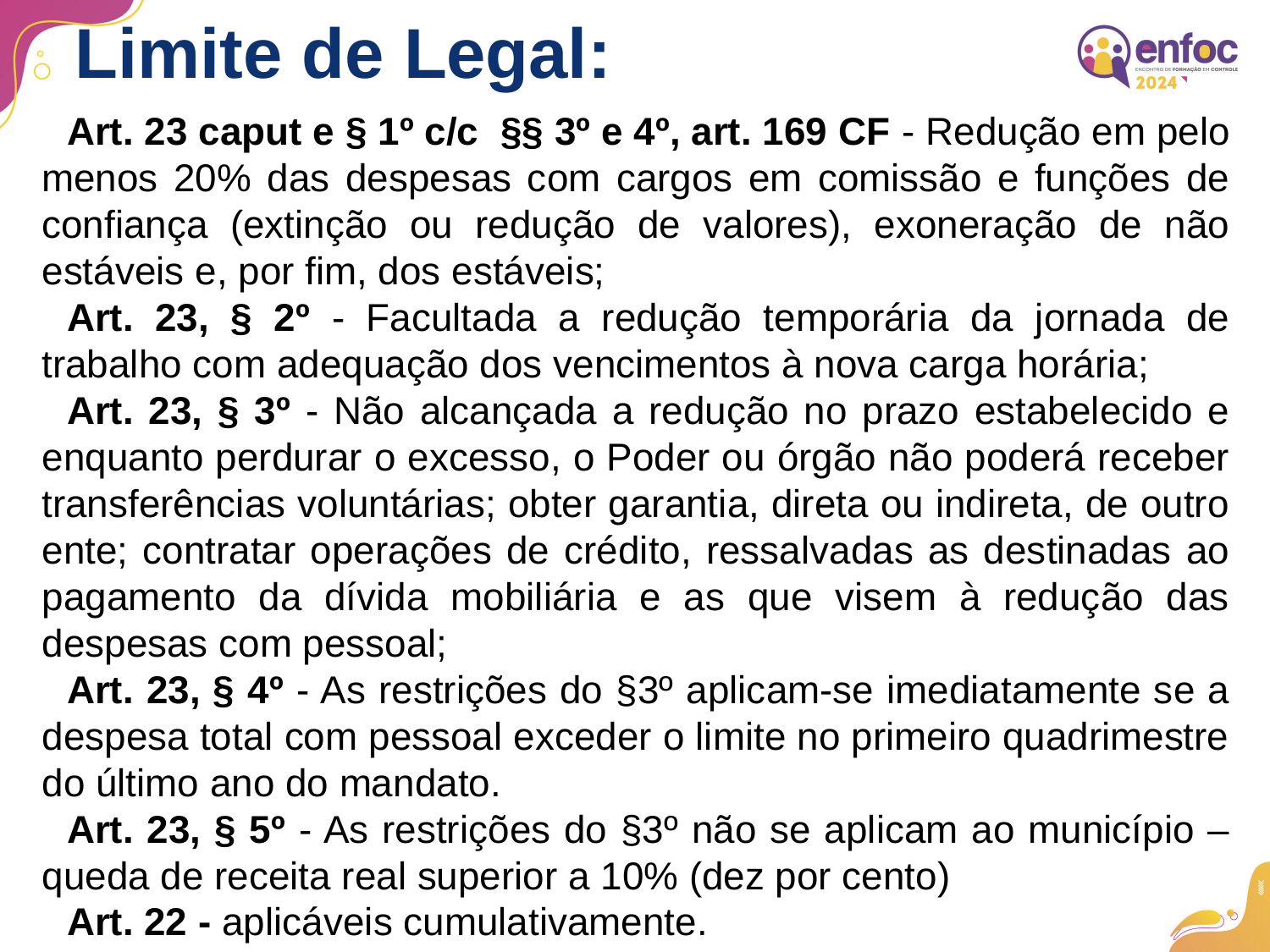

Limite de Legal:
Art. 23 caput e § 1º c/c  §§ 3º e 4º, art. 169 CF - Redução em pelo menos 20% das despesas com cargos em comissão e funções de confiança (extinção ou redução de valores), exoneração de não estáveis e, por fim, dos estáveis;
Art. 23, § 2º - Facultada a redução temporária da jornada de trabalho com adequação dos vencimentos à nova carga horária;
Art. 23, § 3º - Não alcançada a redução no prazo estabelecido e enquanto perdurar o excesso, o Poder ou órgão não poderá receber transferências voluntárias; obter garantia, direta ou indireta, de outro ente; contratar operações de crédito, ressalvadas as destinadas ao pagamento da dívida mobiliária e as que visem à redução das despesas com pessoal;
Art. 23, § 4º - As restrições do §3º aplicam-se imediatamente se a despesa total com pessoal exceder o limite no primeiro quadrimestre do último ano do mandato.
Art. 23, § 5º - As restrições do §3º não se aplicam ao município – queda de receita real superior a 10% (dez por cento)
Art. 22 - aplicáveis cumulativamente.